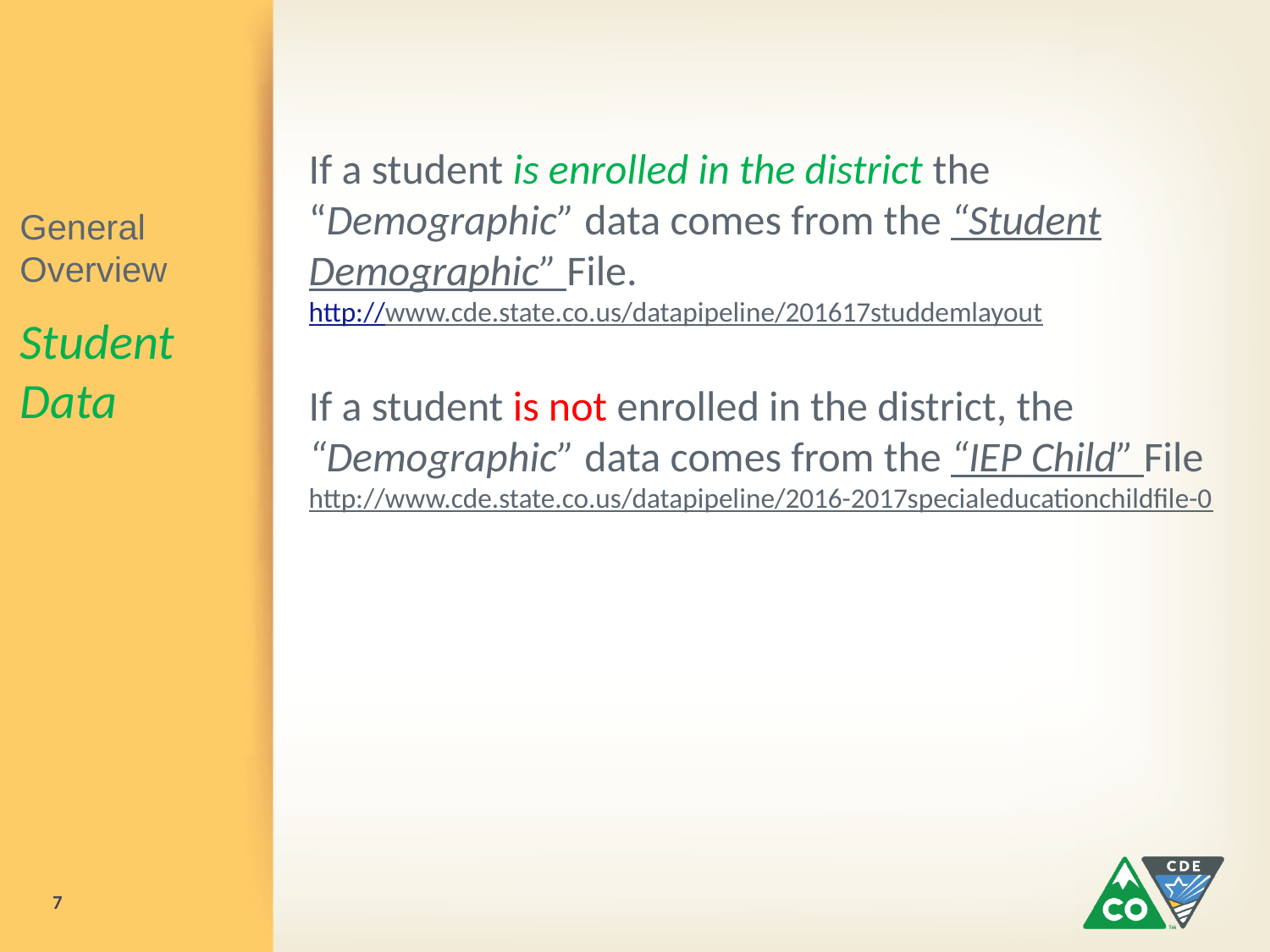

If a student is enrolled in the district the “Demographic” data comes from the “Student Demographic” File.
http://www.cde.state.co.us/datapipeline/201617studdemlayout

If a student is not enrolled in the district, the “Demographic” data comes from the “IEP Child” File
http://www.cde.state.co.us/datapipeline/2016-2017specialeducationchildfile-0

# General Overview
Student Data
7